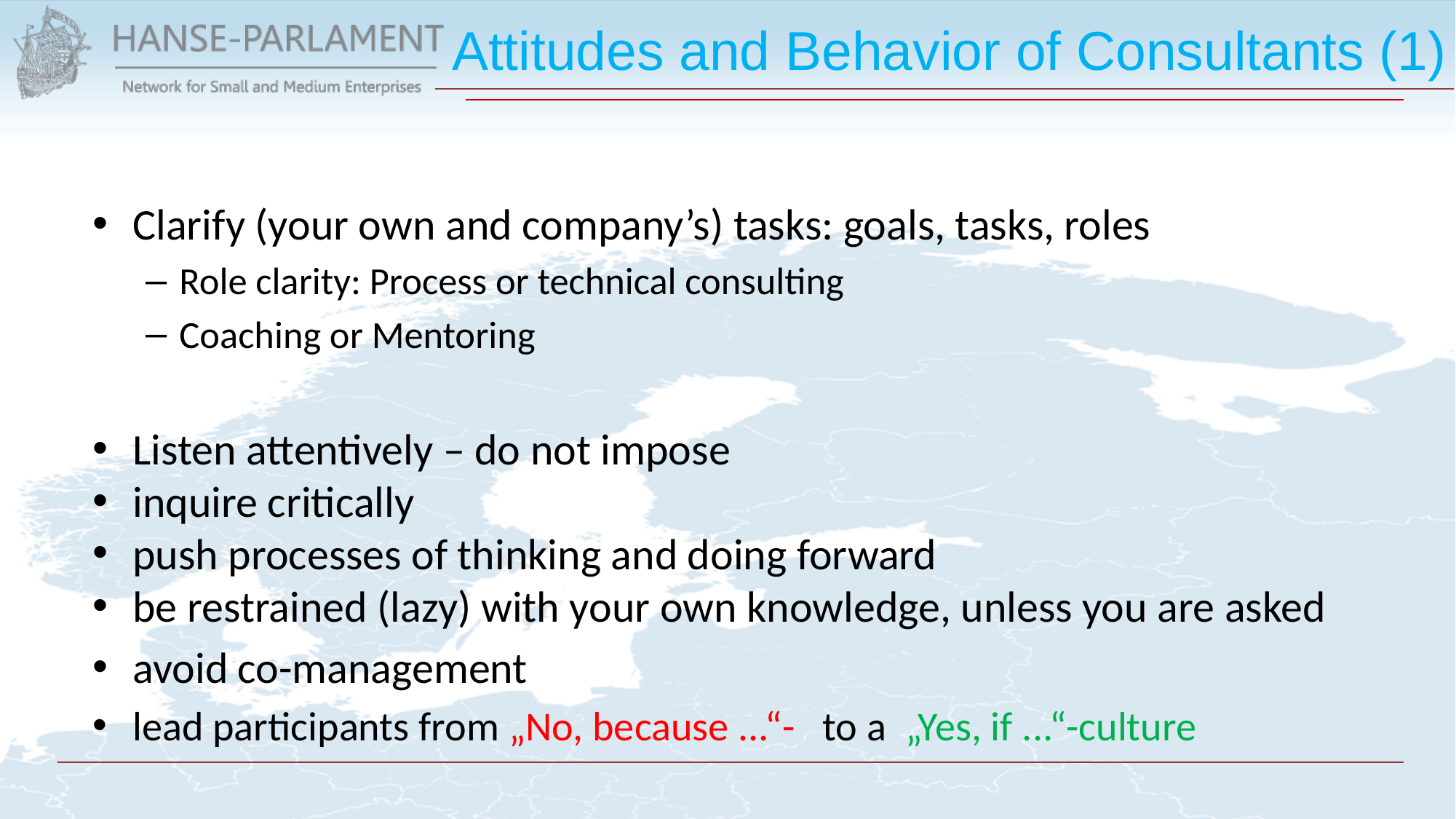

# Attitudes and Behavior of Consultants (1)
Clarify (your own and company’s) tasks: goals, tasks, roles
Role clarity: Process or technical consulting
Coaching or Mentoring

Listen attentively – do not impose
inquire critically
push processes of thinking and doing forward
be restrained (lazy) with your own knowledge, unless you are asked
avoid co-management
lead participants from „No, because ...“-   to a  „Yes, if ...“-culture